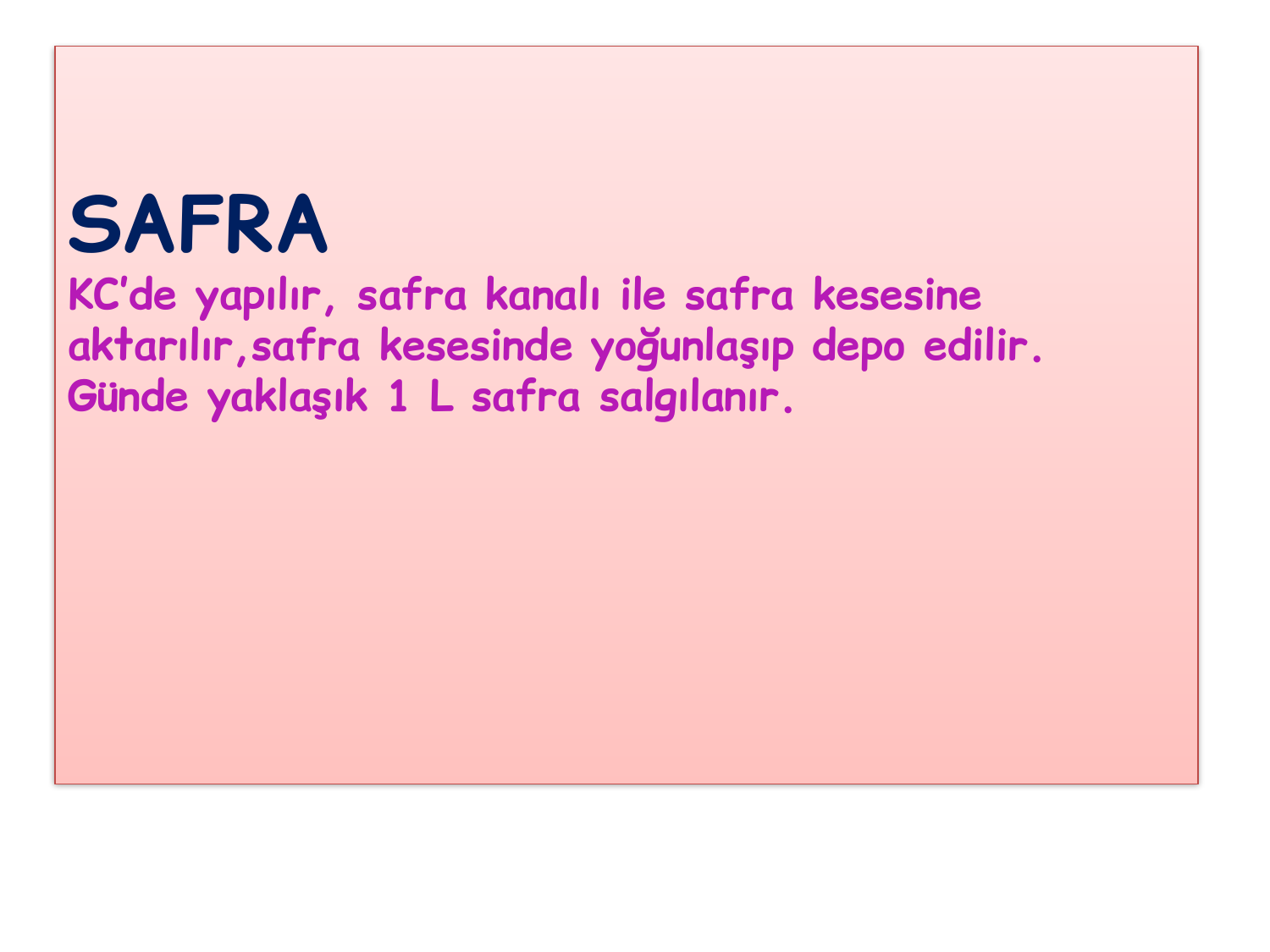

# SAFRA KC’de yapılır, safra kanalı ile safra kesesine aktarılır,safra kesesinde yoğunlaşıp depo edilir. Günde yaklaşık 1 L safra salgılanır.